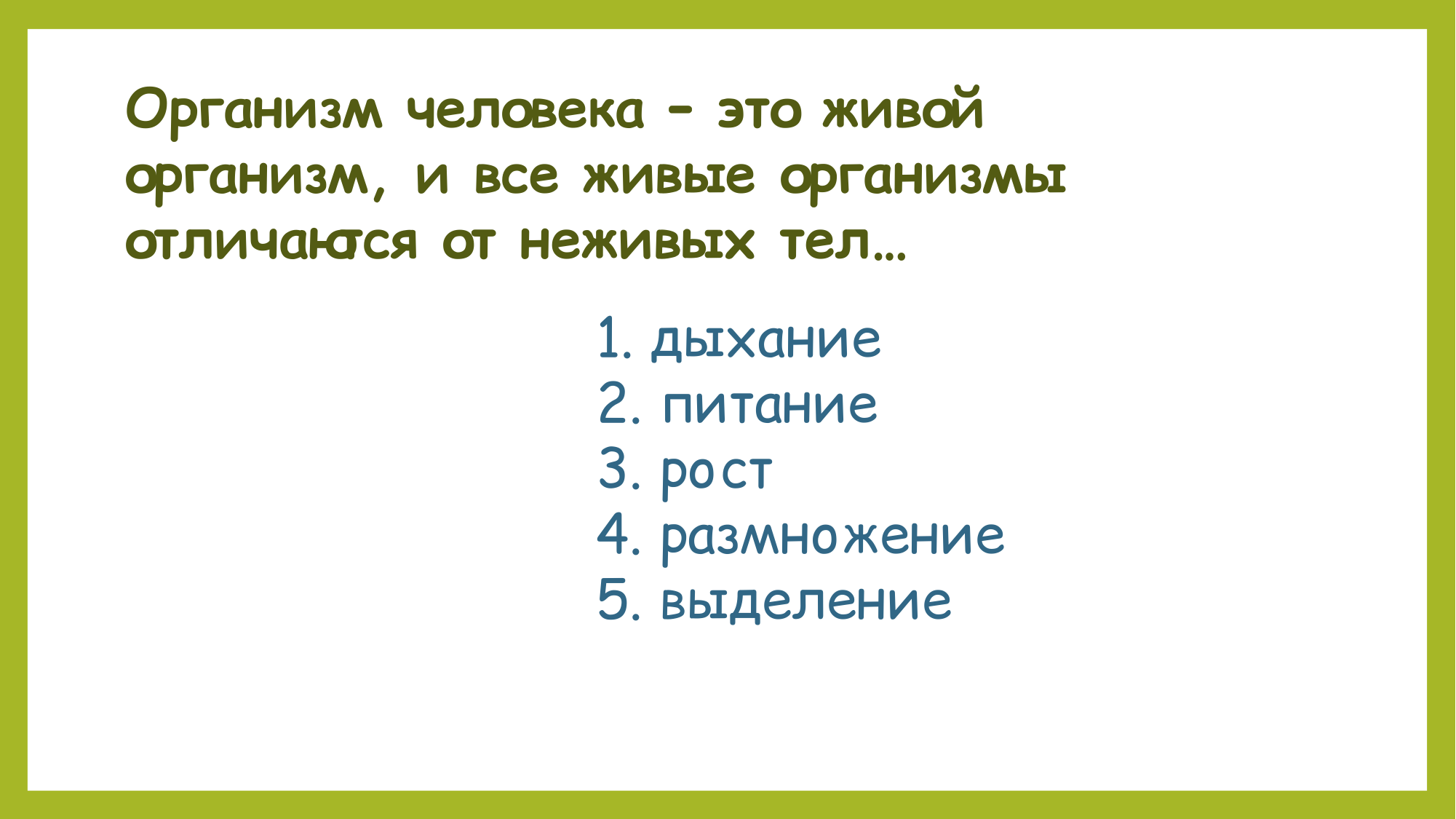

Организм человека – это живой организм, и все живые организмы отличаются от неживых тел…
1. дыхание
2. питание
3. рост
4. размножение
5. выделение